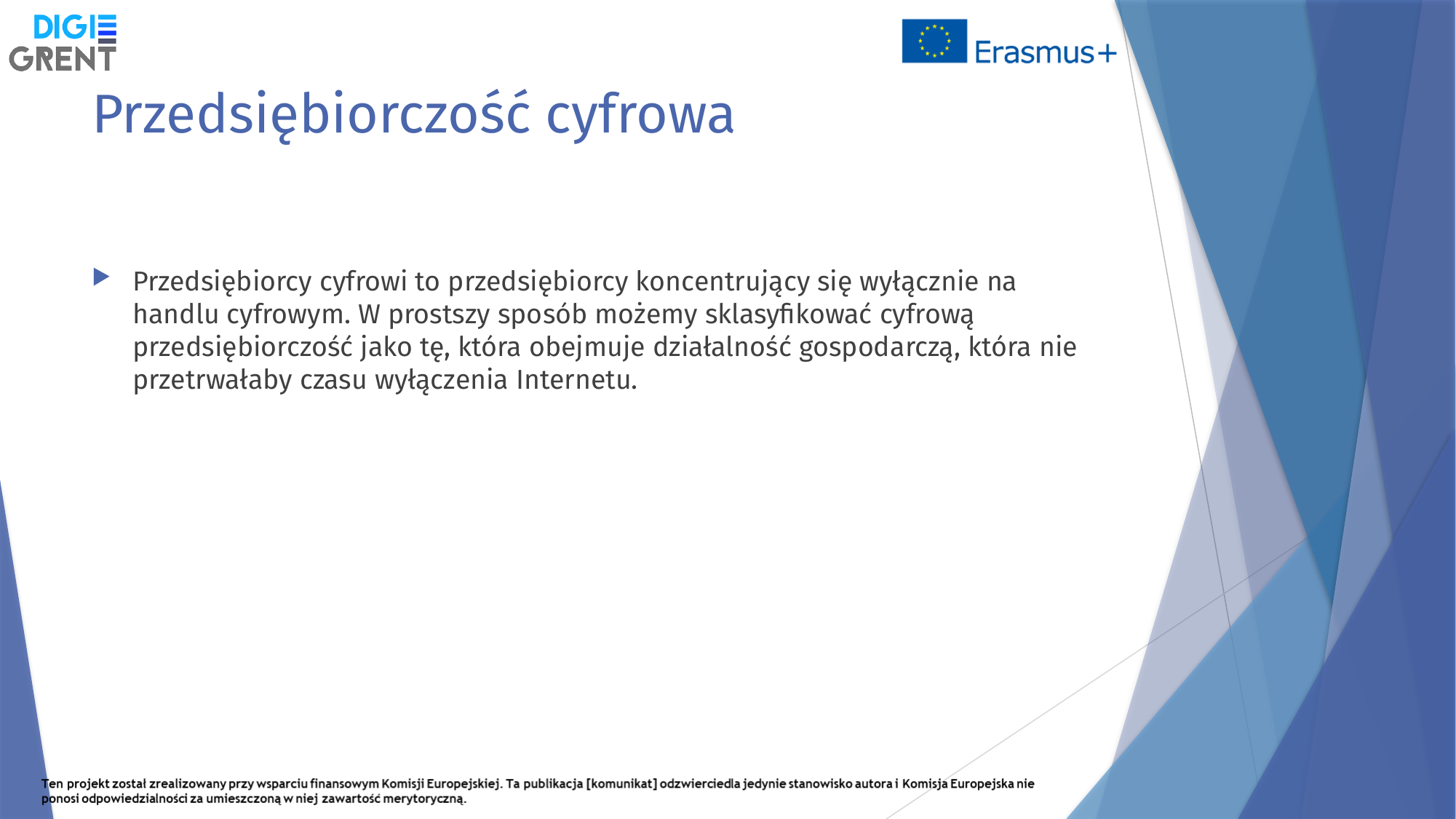

# Przedsiębiorczość cyfrowa
Przedsiębiorcy cyfrowi to przedsiębiorcy koncentrujący się wyłącznie na handlu cyfrowym. W prostszy sposób możemy sklasyfikować cyfrową przedsiębiorczość jako tę, która obejmuje działalność gospodarczą, która nie przetrwałaby czasu wyłączenia Internetu.